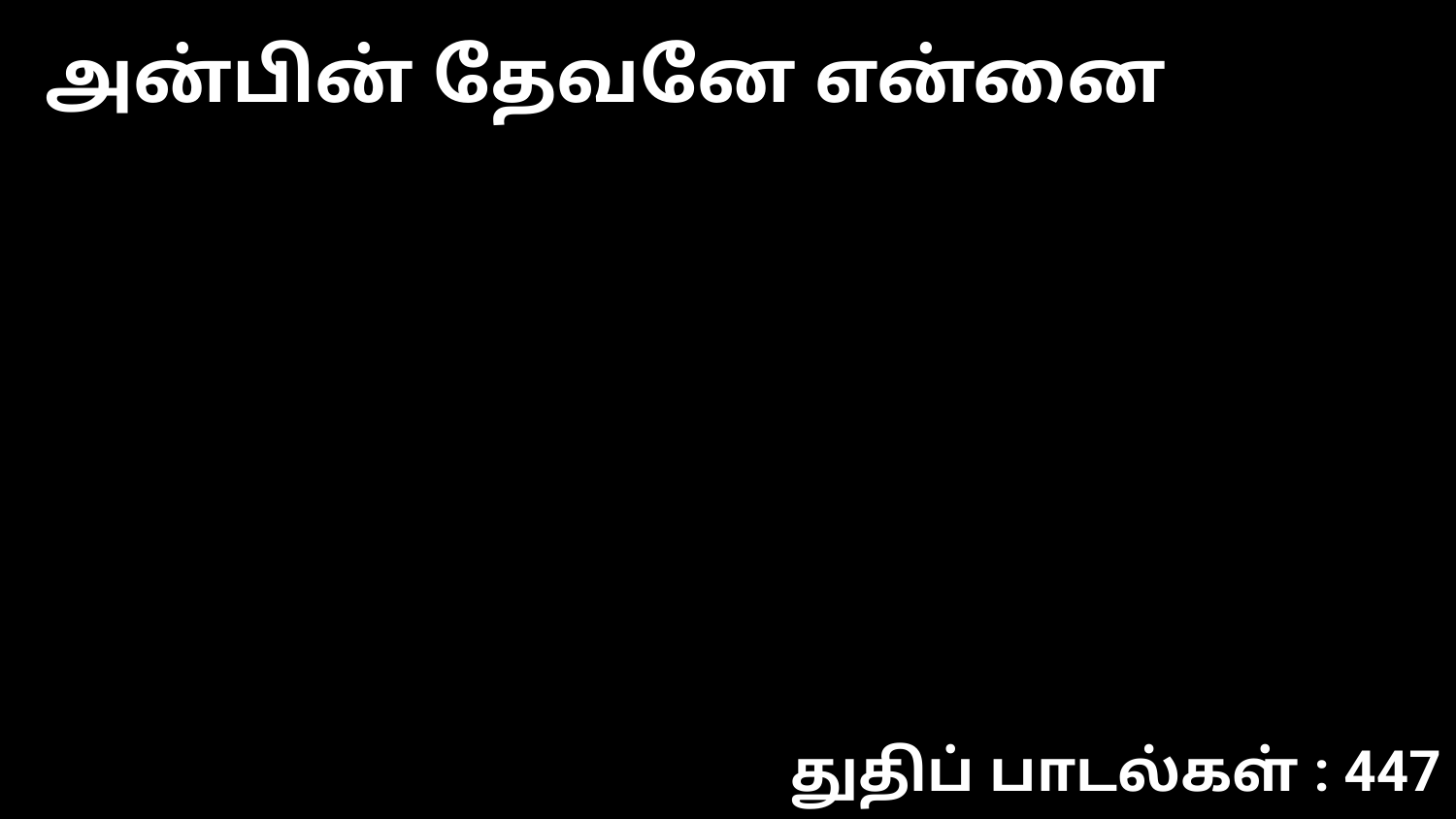

அன்பின் தேவனே என்னை
துதிப் பாடல்கள் : 447